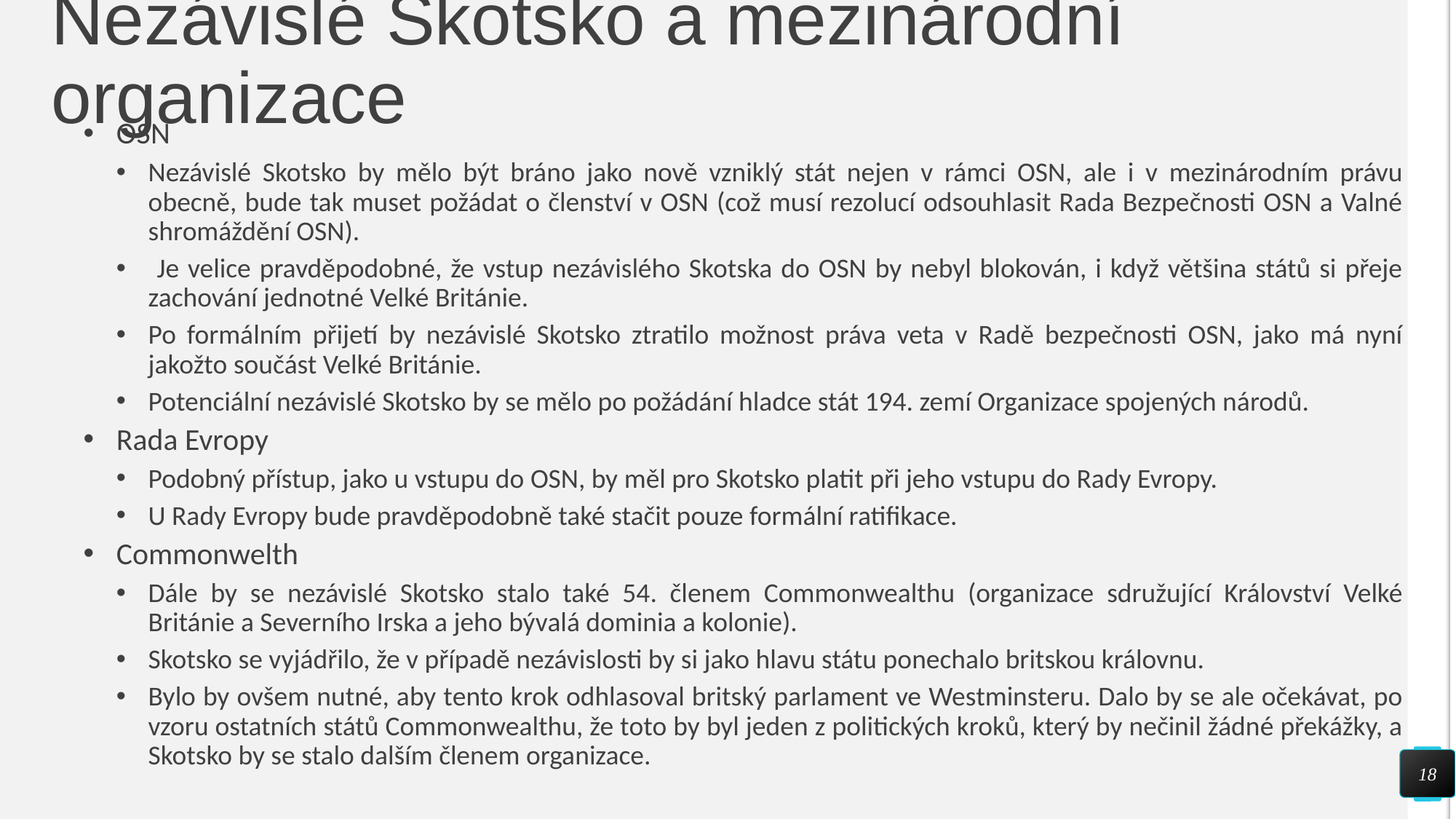

# Nezávislé Skotsko a mezinárodní organizace
OSN
Nezávislé Skotsko by mělo být bráno jako nově vzniklý stát nejen v rámci OSN, ale i v mezinárodním právu obecně, bude tak muset požádat o členství v OSN (což musí rezolucí odsouhlasit Rada Bezpečnosti OSN a Valné shromáždění OSN).
 Je velice pravděpodobné, že vstup nezávislého Skotska do OSN by nebyl blokován, i když většina států si přeje zachování jednotné Velké Británie.
Po formálním přijetí by nezávislé Skotsko ztratilo možnost práva veta v Radě bezpečnosti OSN, jako má nyní jakožto součást Velké Británie.
Potenciální nezávislé Skotsko by se mělo po požádání hladce stát 194. zemí Organizace spojených národů.
Rada Evropy
Podobný přístup, jako u vstupu do OSN, by měl pro Skotsko platit při jeho vstupu do Rady Evropy.
U Rady Evropy bude pravděpodobně také stačit pouze formální ratifikace.
Commonwelth
Dále by se nezávislé Skotsko stalo také 54. členem Commonwealthu (organizace sdružující Království Velké Británie a Severního Irska a jeho bývalá dominia a kolonie).
Skotsko se vyjádřilo, že v případě nezávislosti by si jako hlavu státu ponechalo britskou královnu.
Bylo by ovšem nutné, aby tento krok odhlasoval britský parlament ve Westminsteru. Dalo by se ale očekávat, po vzoru ostatních států Commonwealthu, že toto by byl jeden z politických kroků, který by nečinil žádné překážky, a Skotsko by se stalo dalším členem organizace.
18